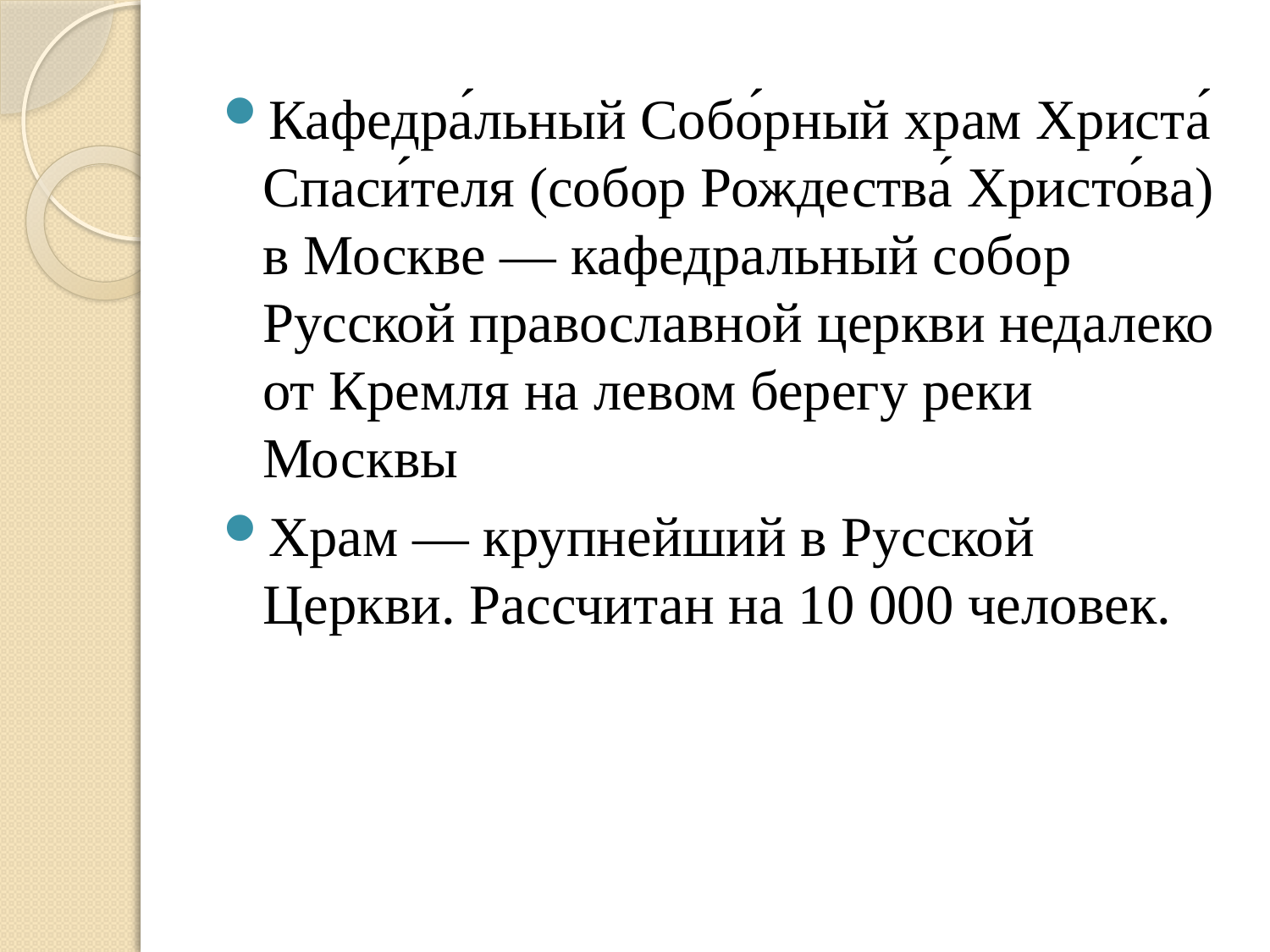

Кафедра́льный Собо́рный храм Христа́ Спаси́теля (собор Рождества́ Христо́ва) в Москве — кафедральный собор Русской православной церкви недалеко от Кремля на левом берегу реки Москвы
Храм — крупнейший в Русской Церкви. Рассчитан на 10 000 человек.